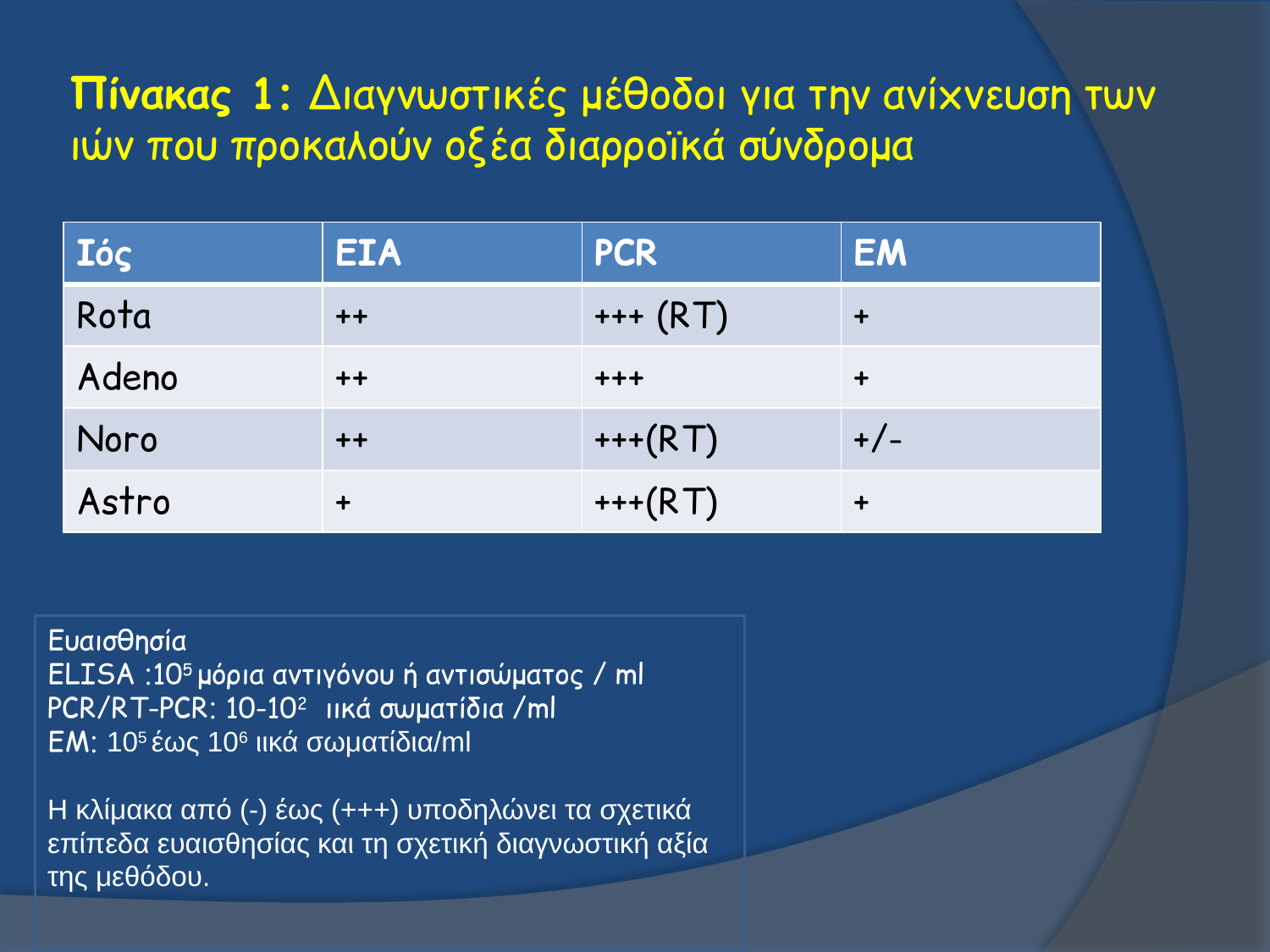

# Πίνακας 1: Διαγνωστικές μέθοδοι για την ανίχνευση των ιών που προκαλούν οξέα διαρροϊκά σύνδρομα
| Ιός | EIA | PCR | EM |
| --- | --- | --- | --- |
| Rota | ++ | +++ (RT) | + |
| Adeno | ++ | +++ | + |
| Noro | ++ | +++(RT) | +/- |
| Astro | + | +++(RT) | + |
Ευαισθησία
ELISA :105 μόρια αντιγόνου ή αντισώματος / ml
PCR/RT-PCR: 10-102   ιικά σωματίδια /ml
EM: 105 έως 106 ιικά σωματίδια/ml

Η κλίμακα από (-) έως (+++) υποδηλώνει τα σχετικά επίπεδα ευαισθησίας και τη σχετική διαγνωστική αξία της μεθόδου.